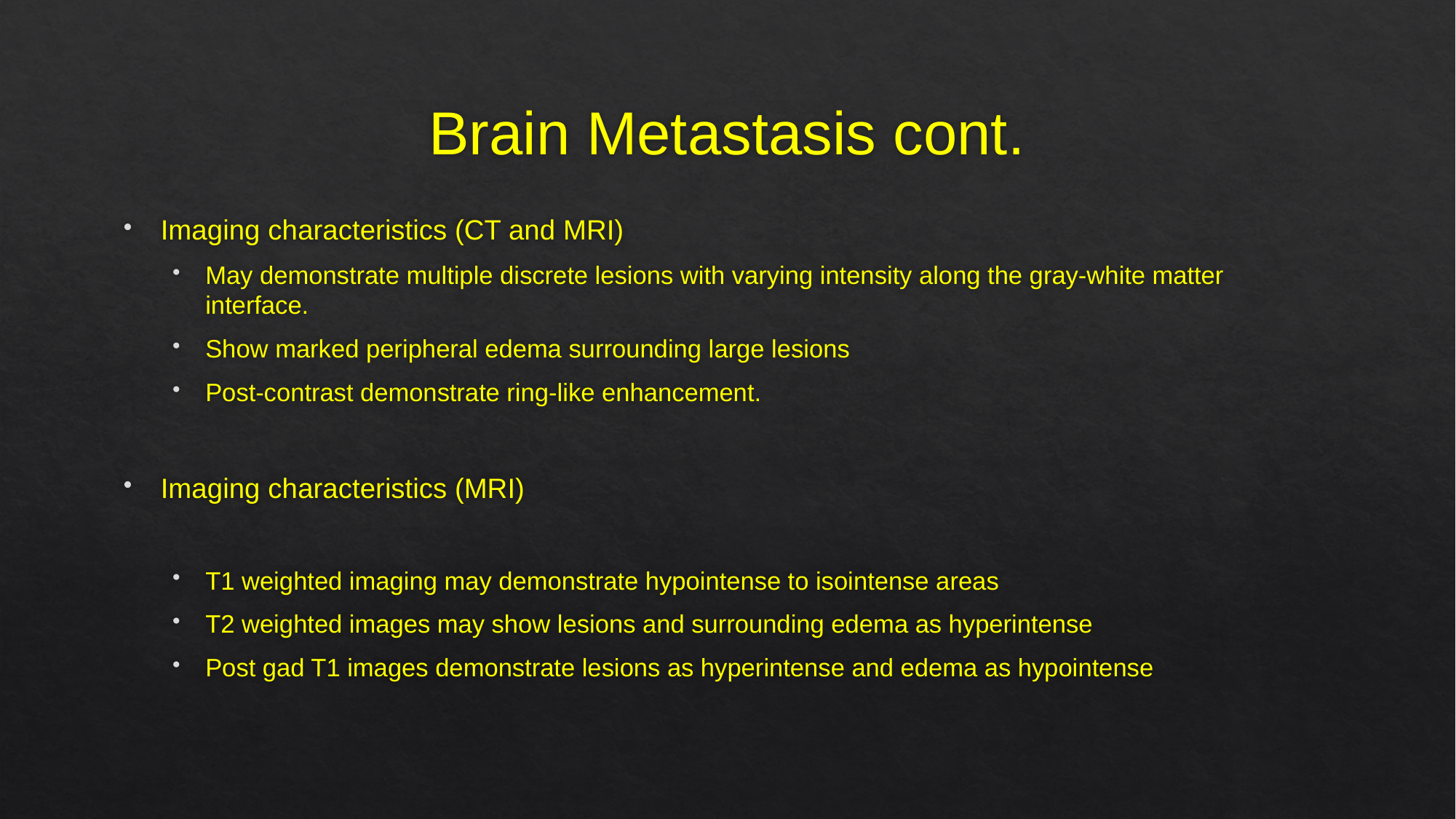

# Brain Metastasis cont.
Imaging characteristics (CT and MRI)
May demonstrate multiple discrete lesions with varying intensity along the gray-white matter interface.
Show marked peripheral edema surrounding large lesions
Post-contrast demonstrate ring-like enhancement.

Imaging characteristics (MRI)

T1 weighted imaging may demonstrate hypointense to isointense areas
T2 weighted images may show lesions and surrounding edema as hyperintense
Post gad T1 images demonstrate lesions as hyperintense and edema as hypointense